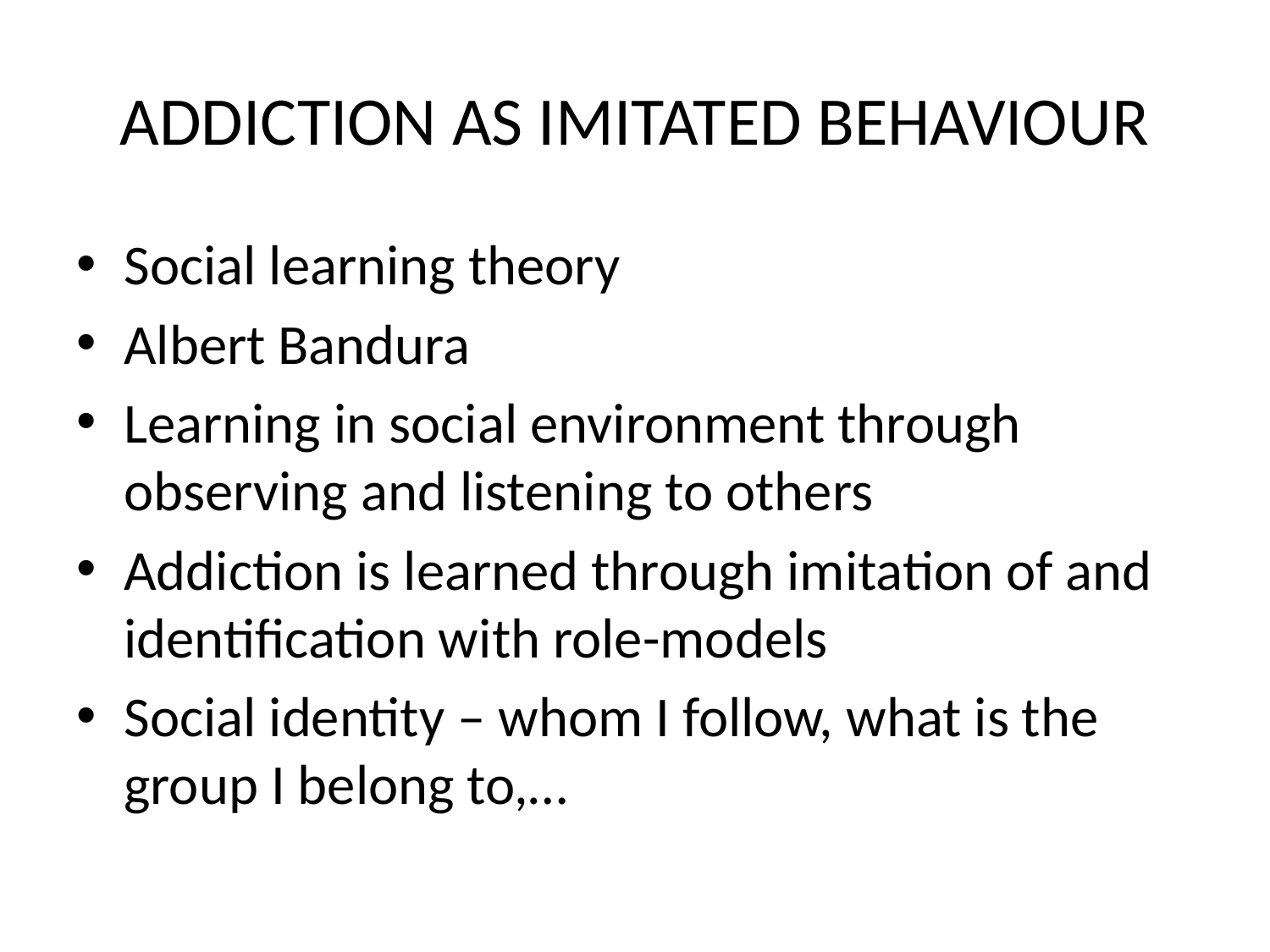

# ADDICTION AS IMITATED BEHAVIOUR
Social learning theory
Albert Bandura
Learning in social environment through observing and listening to others
Addiction is learned through imitation of and identification with role-models
Social identity – whom I follow, what is the group I belong to,…